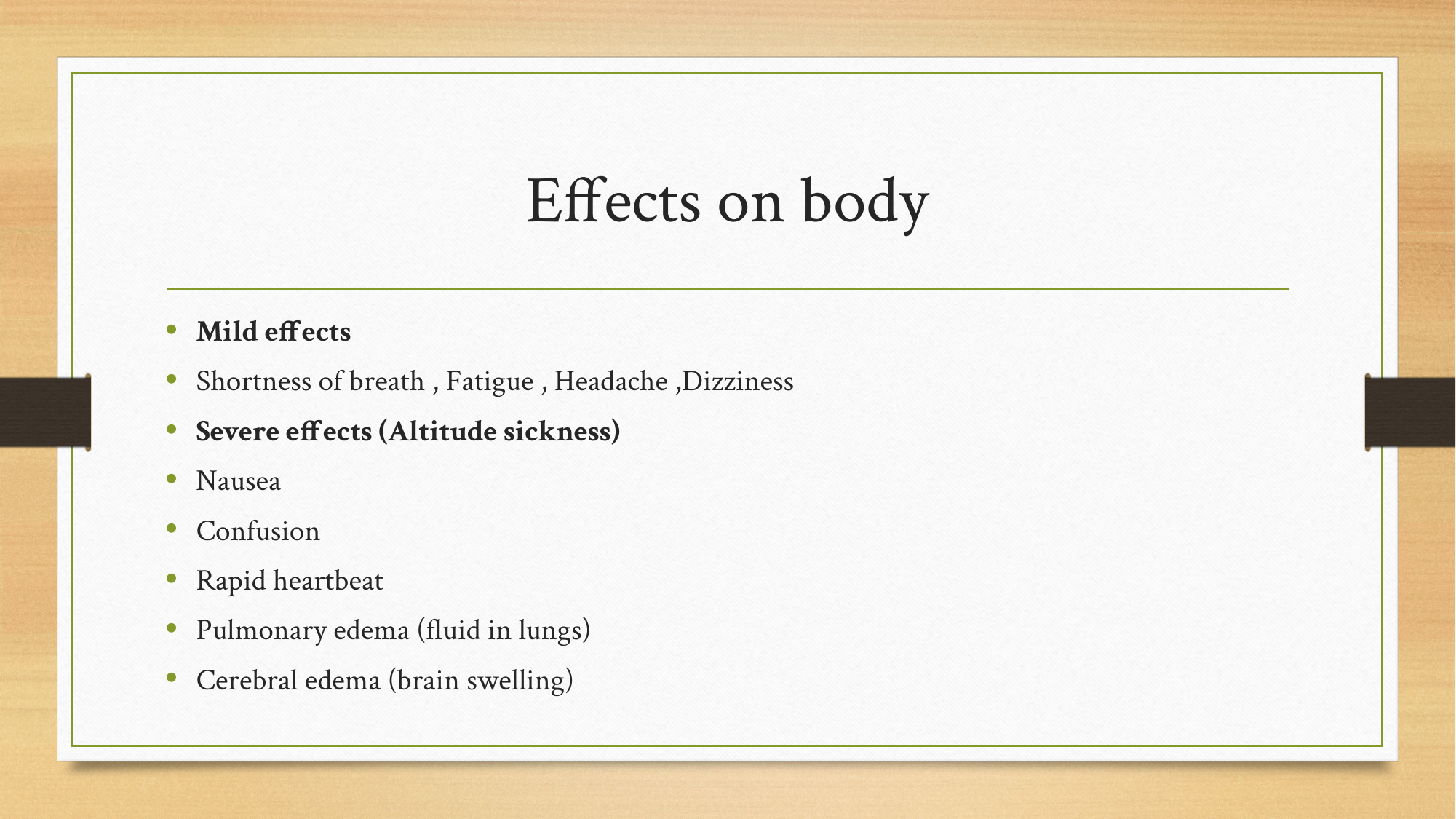

# Effects on body
Mild effects
Shortness of breath , Fatigue , Headache ,Dizziness
Severe effects (Altitude sickness)
Nausea
Confusion
Rapid heartbeat
Pulmonary edema (fluid in lungs)
Cerebral edema (brain swelling)